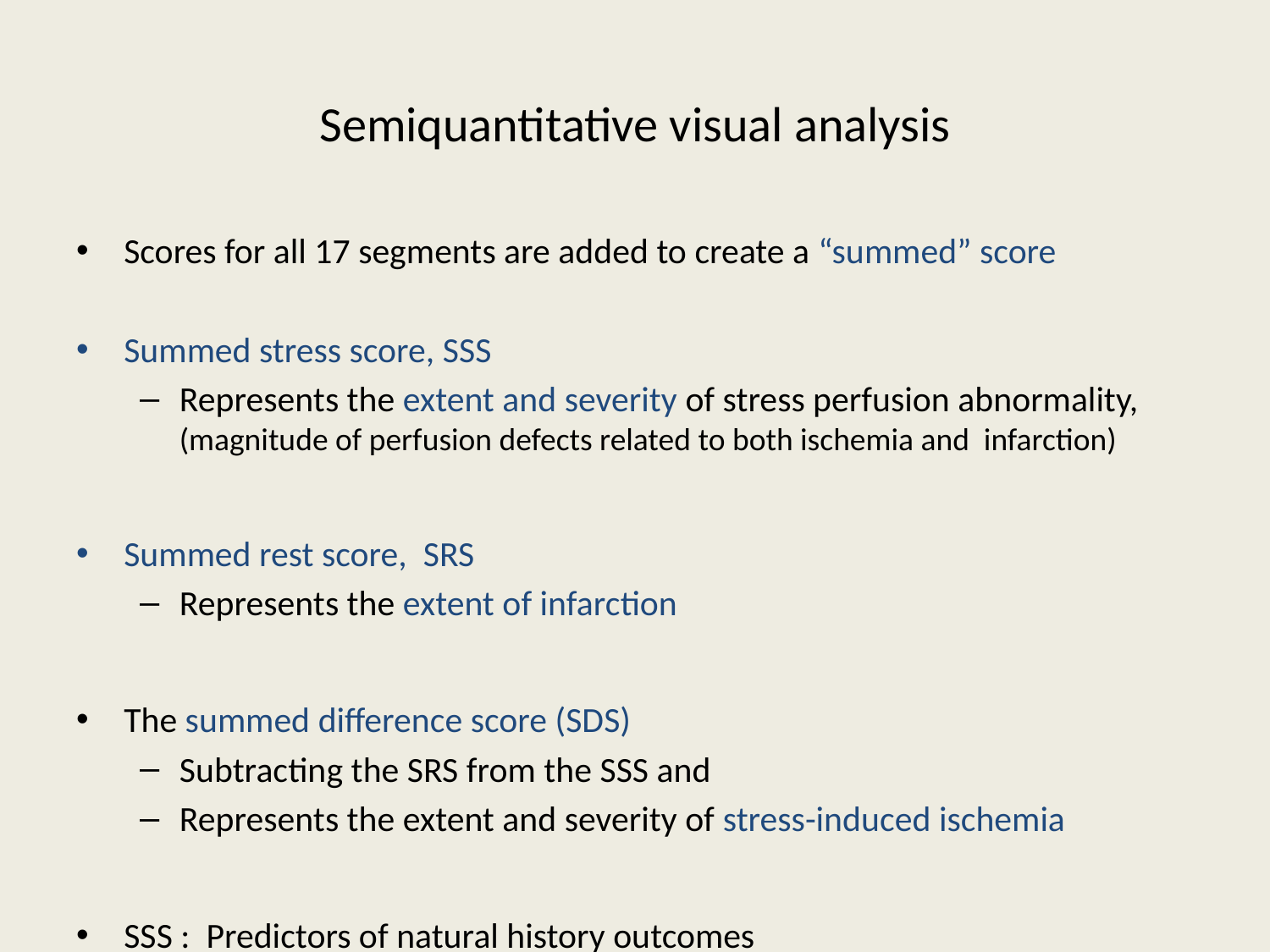

# Semiquantitative visual analysis
Scores for all 17 segments are added to create a “summed” score

Summed stress score, SSS
Represents the extent and severity of stress perfusion abnormality, (magnitude of perfusion defects related to both ischemia and  infarction)

Summed rest score,  SRS
Represents the extent of infarction

The summed difference score (SDS)
Subtracting the SRS from the SSS and
Represents the extent and severity of stress-induced ischemia

SSS :  Predictors of natural history outcomes